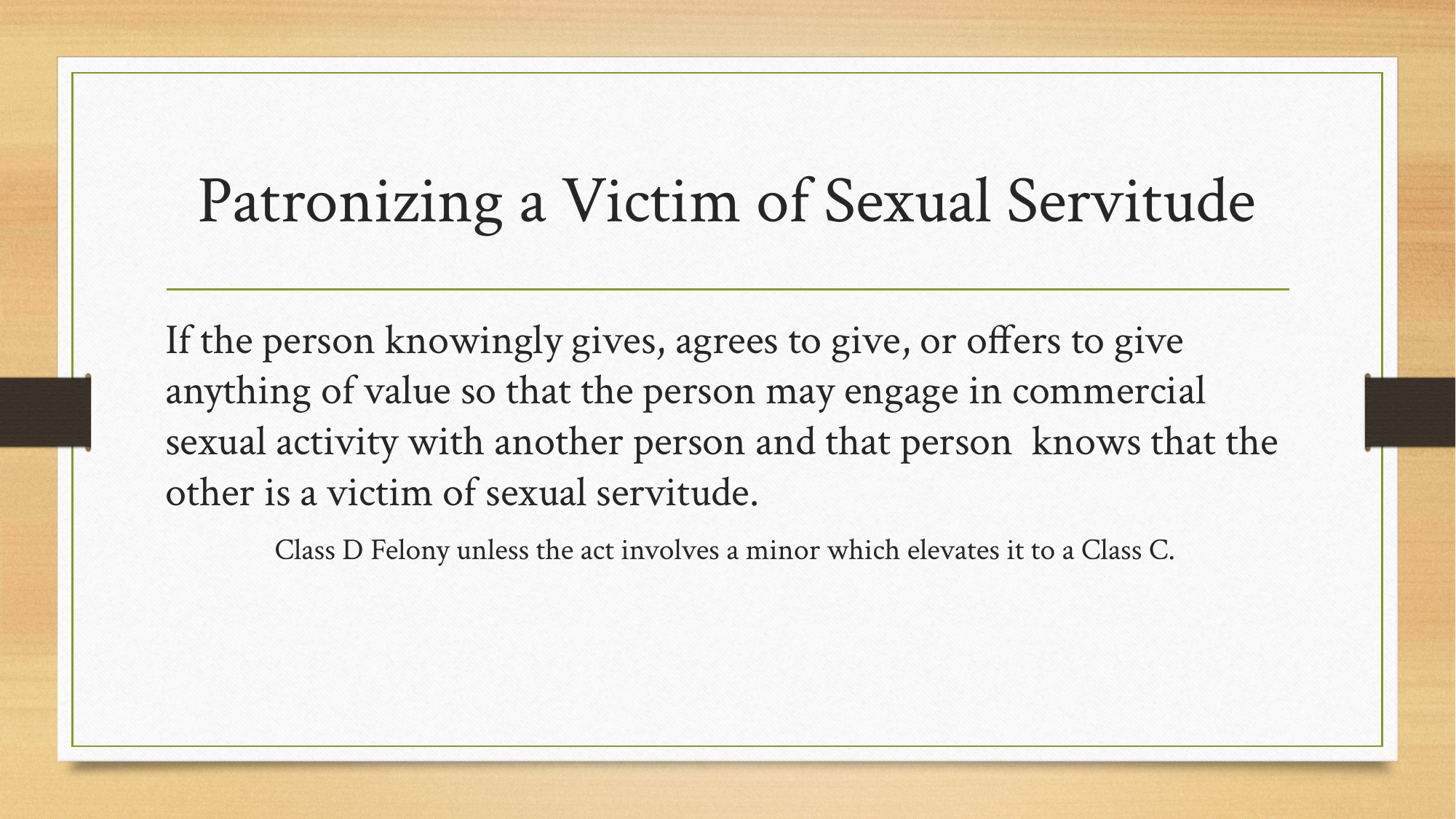

# Patronizing a Victim of Sexual Servitude
If the person knowingly gives, agrees to give, or offers to give anything of value so that the person may engage in commercial sexual activity with another person and that person  knows that the other is a victim of sexual servitude.
	Class D Felony unless the act involves a minor which elevates it to a Class C.